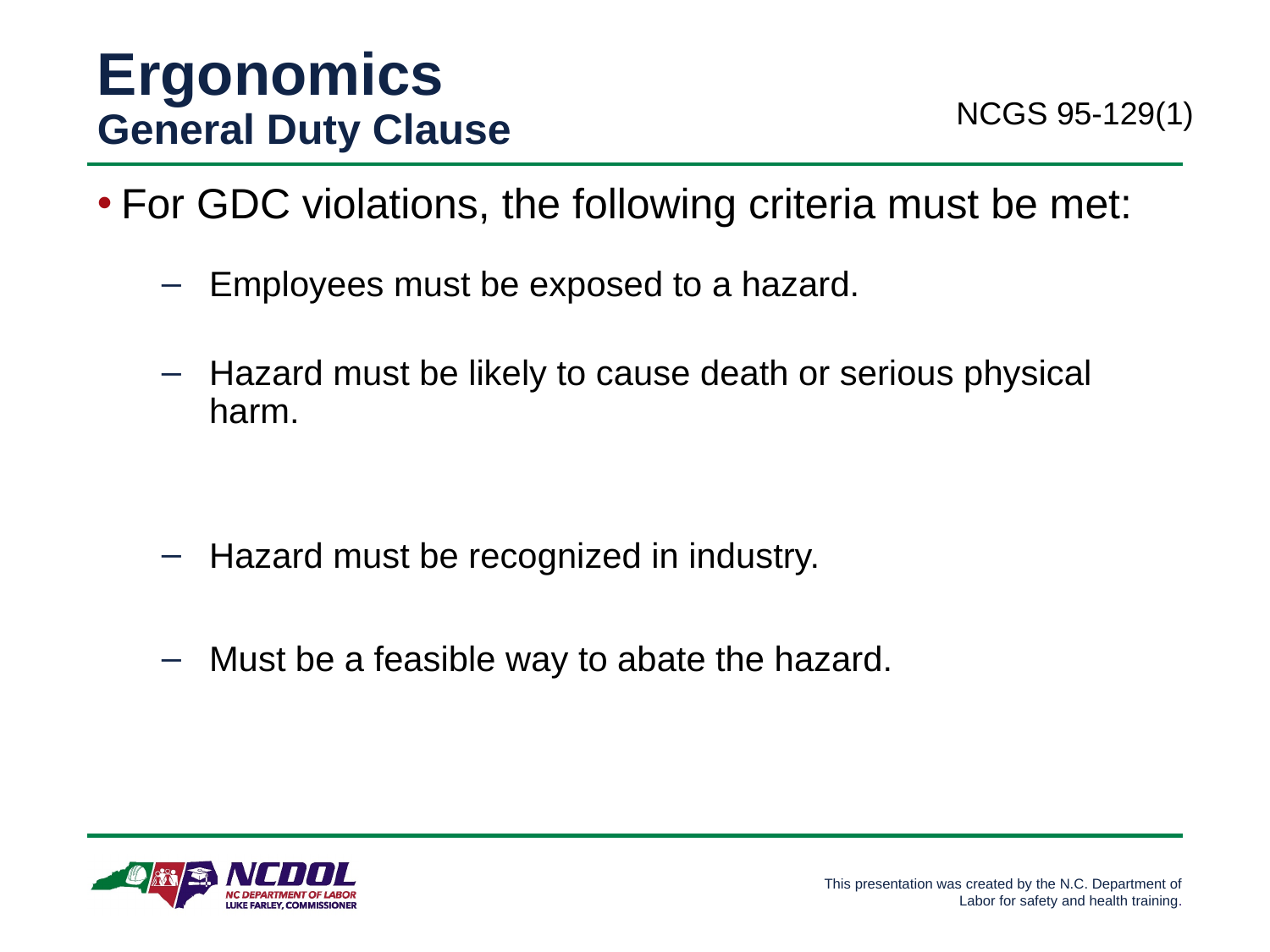

# Ergonomics General Duty Clause
NCGS 95-129(1)

For GDC violations, the following criteria must be met:

Employees must be exposed to a hazard.

Hazard must be likely to cause death or serious physical harm.

Hazard must be recognized in industry.

Must be a feasible way to abate the hazard.